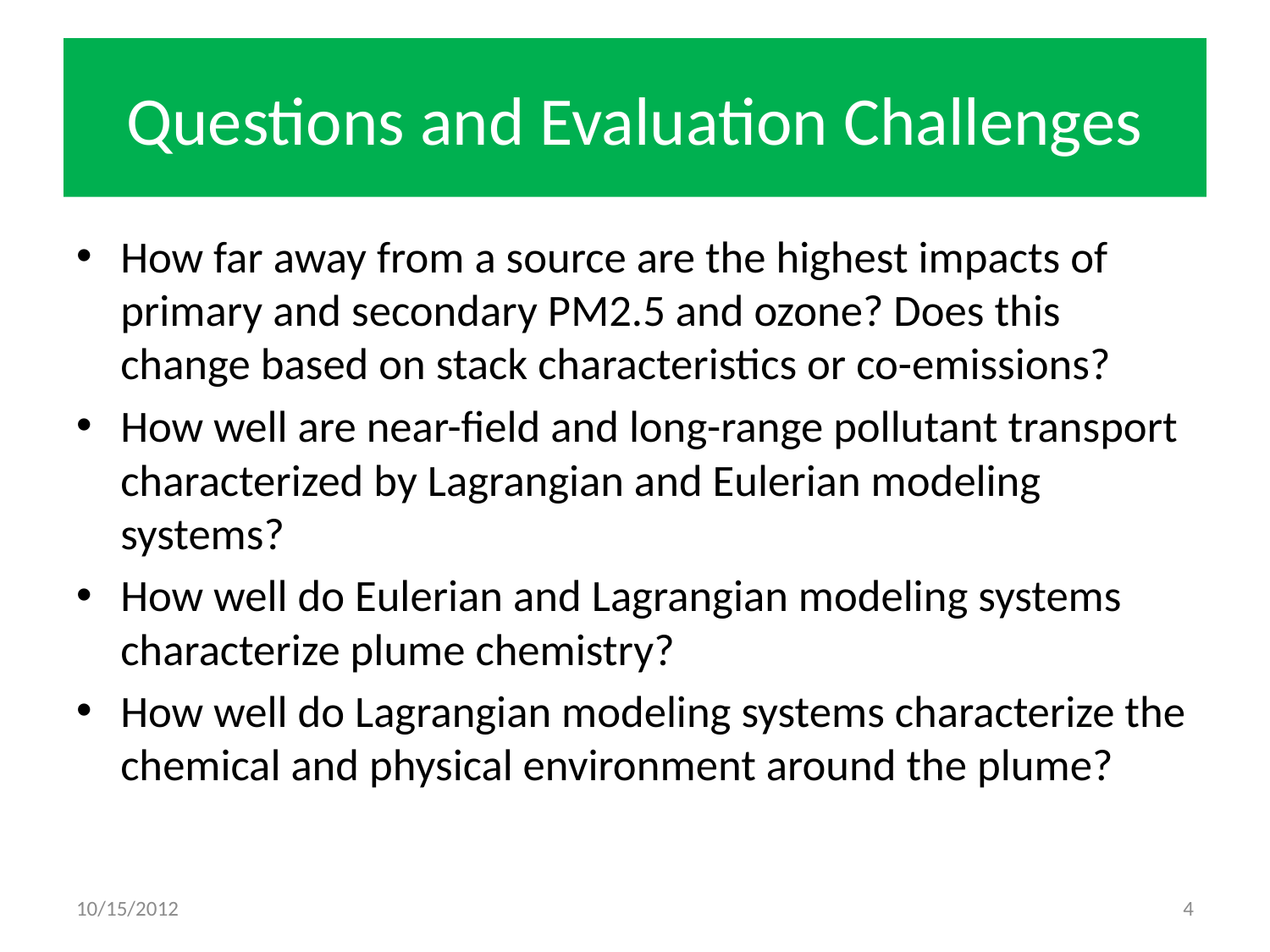

# Questions and Evaluation Challenges
How far away from a source are the highest impacts of primary and secondary PM2.5 and ozone? Does this change based on stack characteristics or co-emissions?
How well are near-field and long-range pollutant transport characterized by Lagrangian and Eulerian modeling systems?
How well do Eulerian and Lagrangian modeling systems characterize plume chemistry?
How well do Lagrangian modeling systems characterize the chemical and physical environment around the plume?
10/15/2012
4